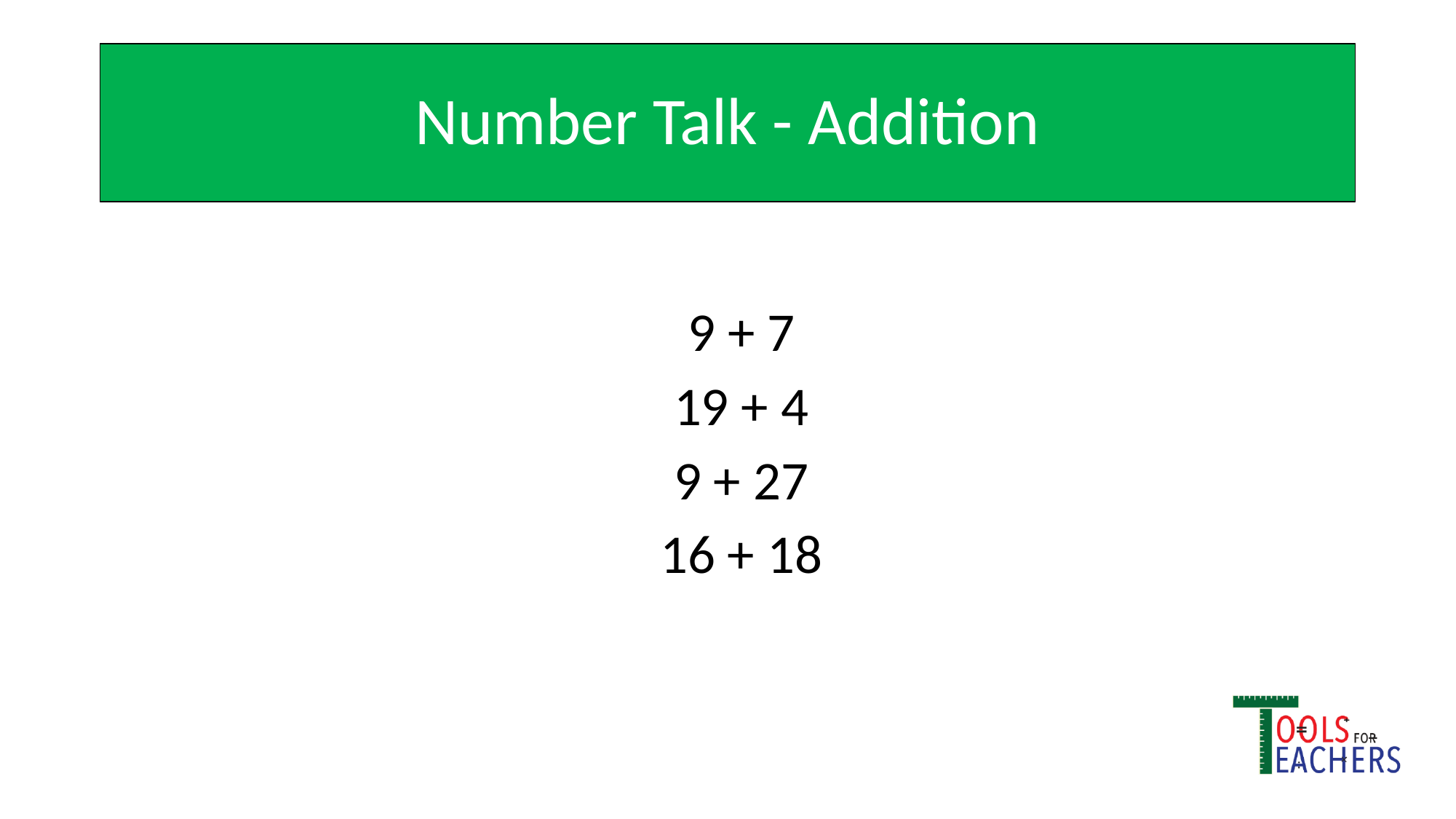

# Number Talk - Addition

9 + 7
19 + 4
9 + 27
16 + 18